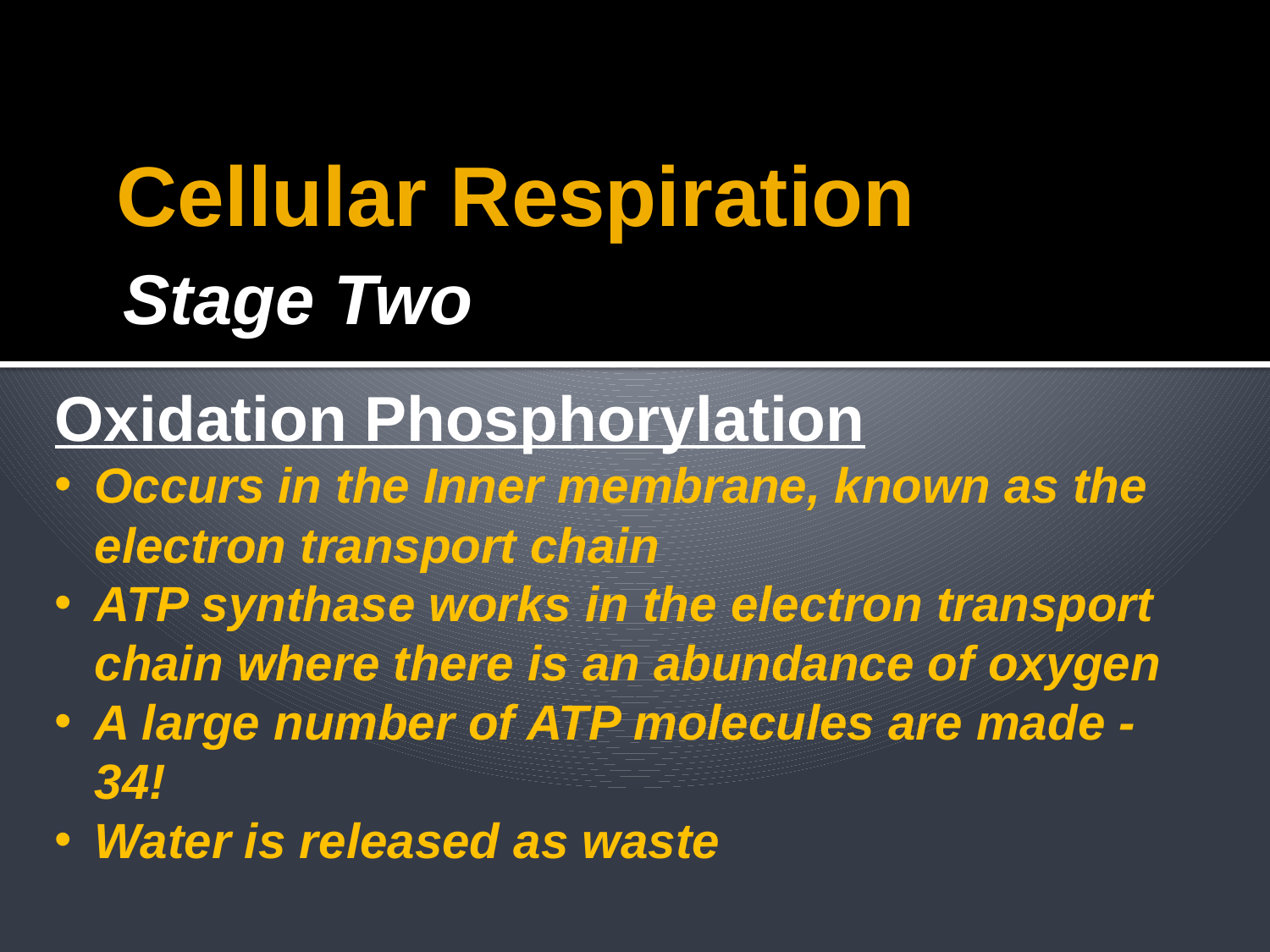

# Cellular Respiration
Stage Two
Oxidation Phosphorylation
Occurs in the Inner membrane, known as the electron transport chain
ATP synthase works in the electron transport chain where there is an abundance of oxygen
A large number of ATP molecules are made - 34!
Water is released as waste